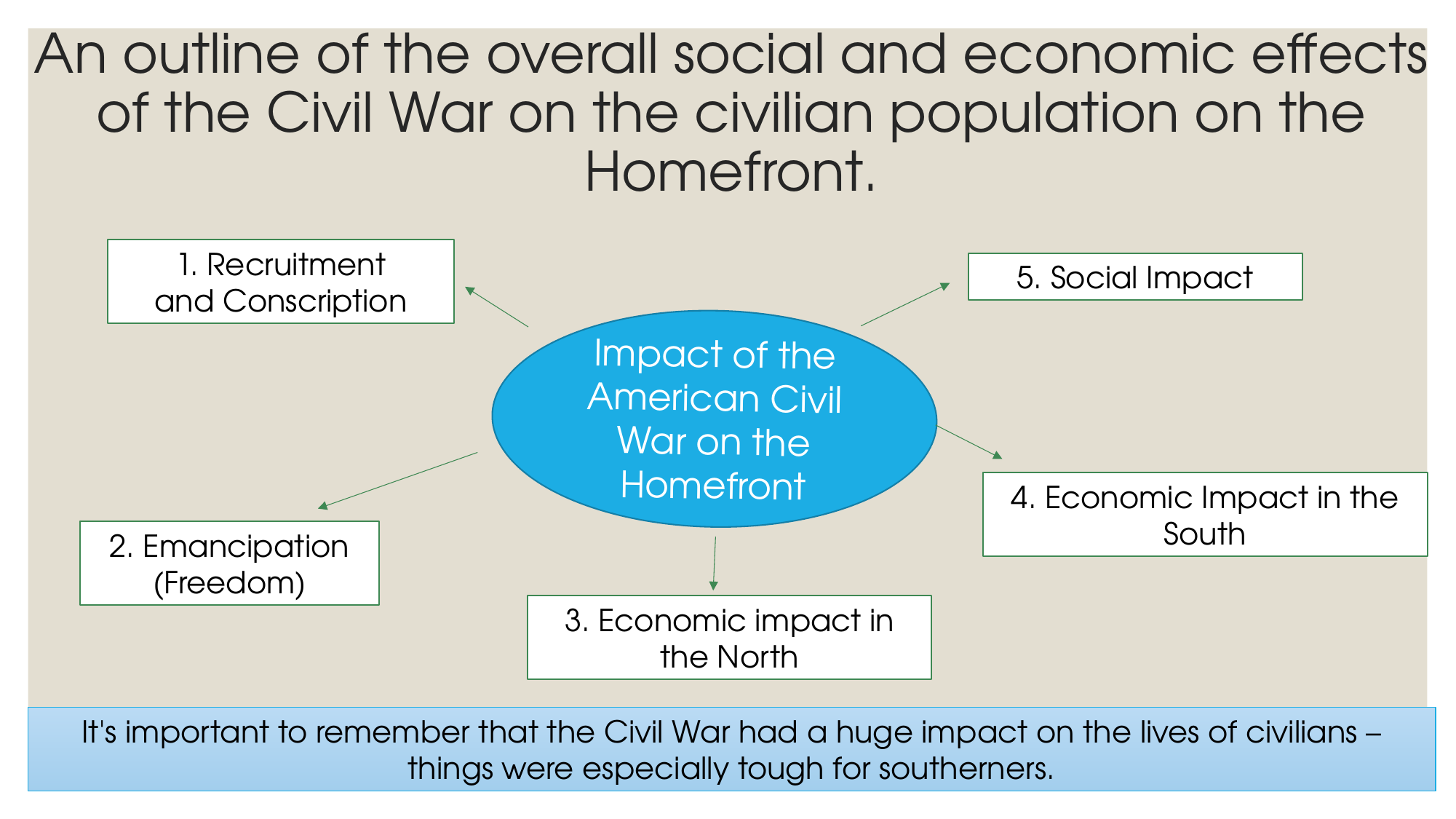

# An outline of the overall social and economic effects of the Civil War on the civilian population on the Homefront.
1. Recruitment and Conscription
5. Social Impact
Impact of the American Civil War on the Homefront
4. Economic Impact in the South
2. Emancipation (Freedom)
3. Economic impact in the North
It's important to remember that the Civil War had a huge impact on the lives of civilians – things were especially tough for southerners.